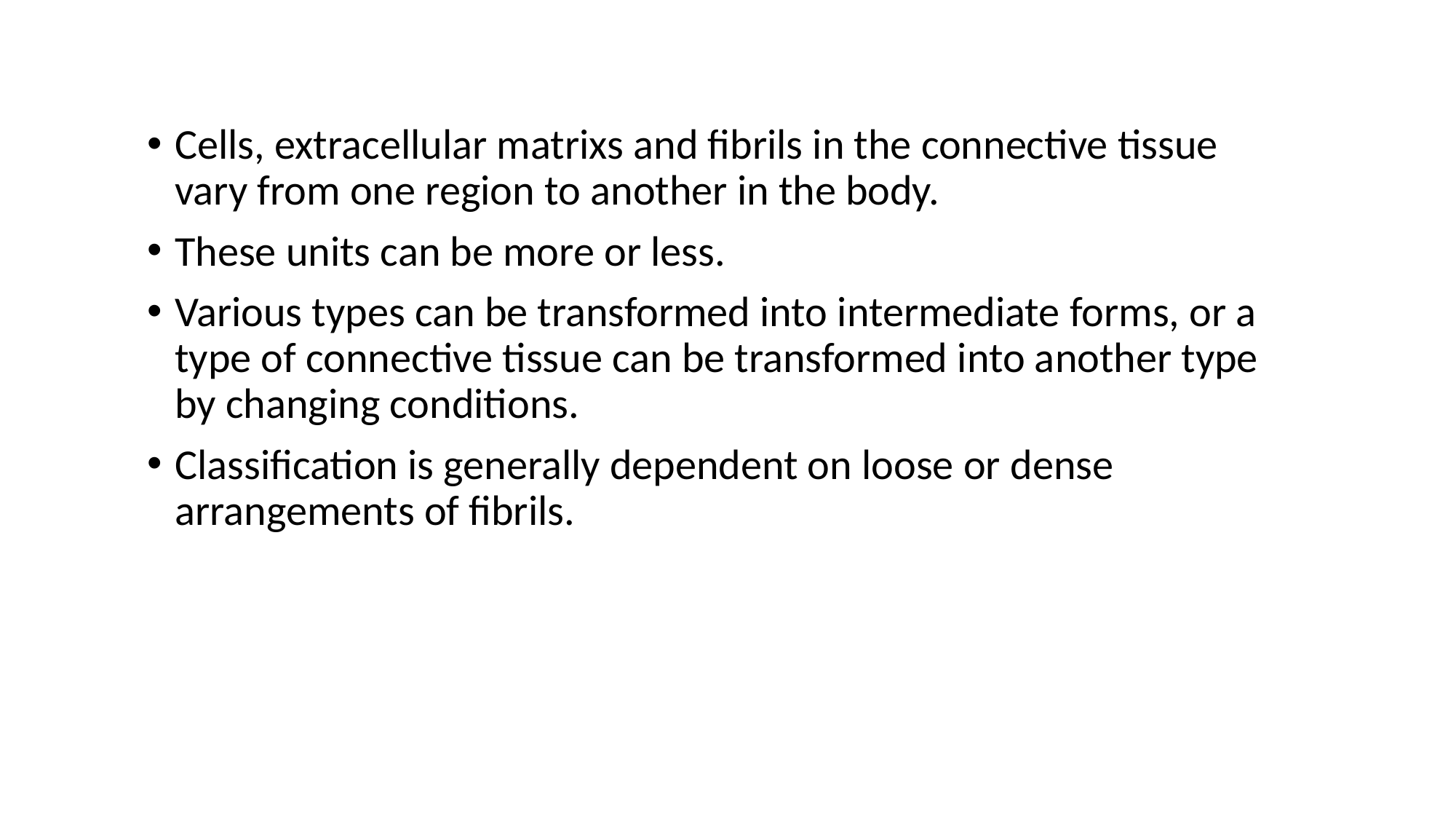

Cells, extracellular matrixs and fibrils in the connective tissue vary from one region to another in the body.
These units can be more or less.
Various types can be transformed into intermediate forms, or a type of connective tissue can be transformed into another type by changing conditions.
Classification is generally dependent on loose or dense arrangements of fibrils.